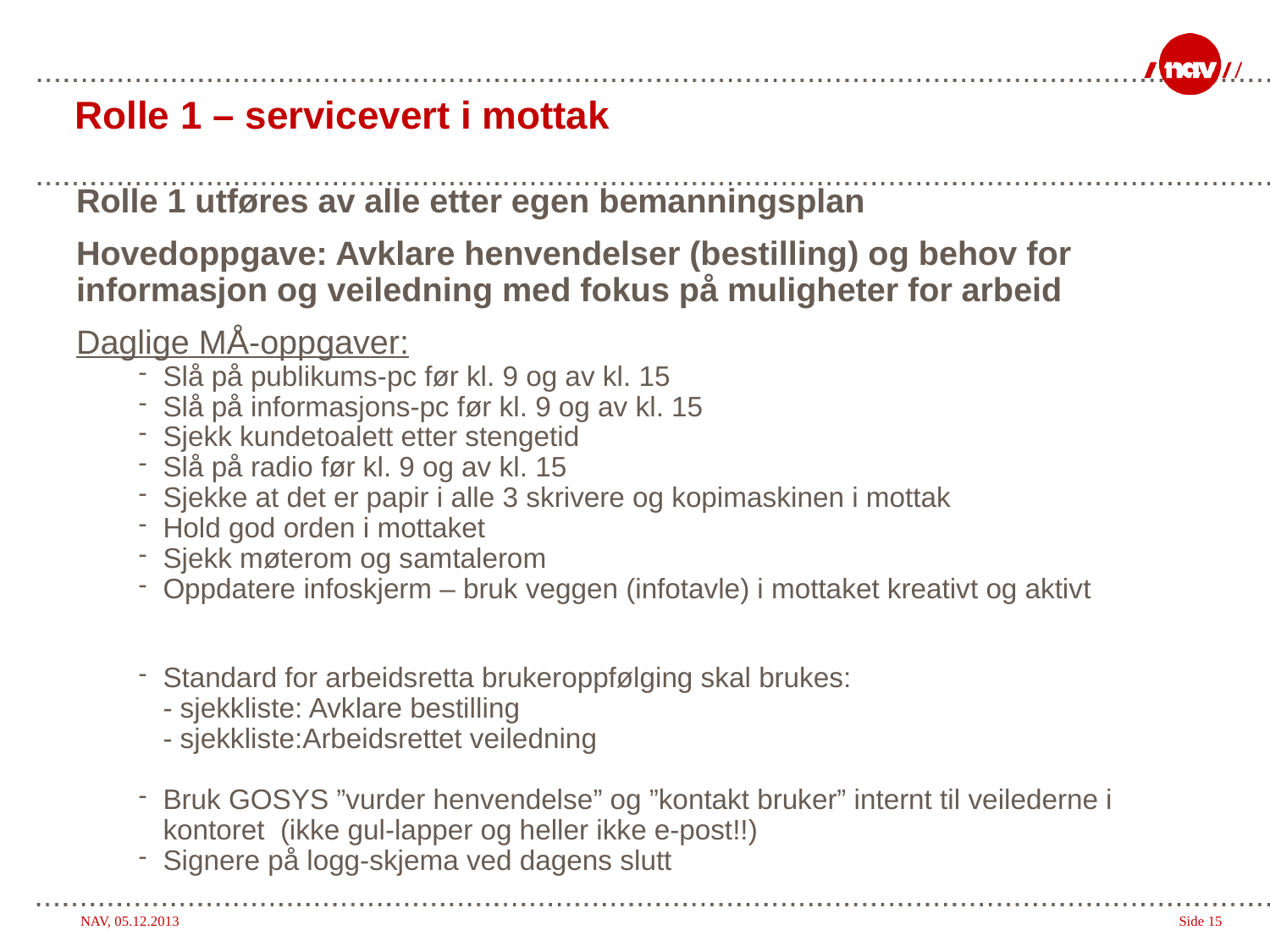

# Rolle 1 – servicevert i mottak
Rolle 1 utføres av alle etter egen bemanningsplan
Hovedoppgave: Avklare henvendelser (bestilling) og behov for informasjon og veiledning med fokus på muligheter for arbeid
Daglige MÅ-oppgaver:
Slå på publikums-pc før kl. 9 og av kl. 15
Slå på informasjons-pc før kl. 9 og av kl. 15
Sjekk kundetoalett etter stengetid
Slå på radio før kl. 9 og av kl. 15
Sjekke at det er papir i alle 3 skrivere og kopimaskinen i mottak
Hold god orden i mottaket
Sjekk møterom og samtalerom
Oppdatere infoskjerm – bruk veggen (infotavle) i mottaket kreativt og aktivt

Standard for arbeidsretta brukeroppfølging skal brukes:
	- sjekkliste: Avklare bestilling
	- sjekkliste:Arbeidsrettet veiledning

Bruk GOSYS ”vurder henvendelse” og ”kontakt bruker” internt til veilederne i kontoret  (ikke gul-lapper og heller ikke e-post!!)
Signere på logg-skjema ved dagens slutt